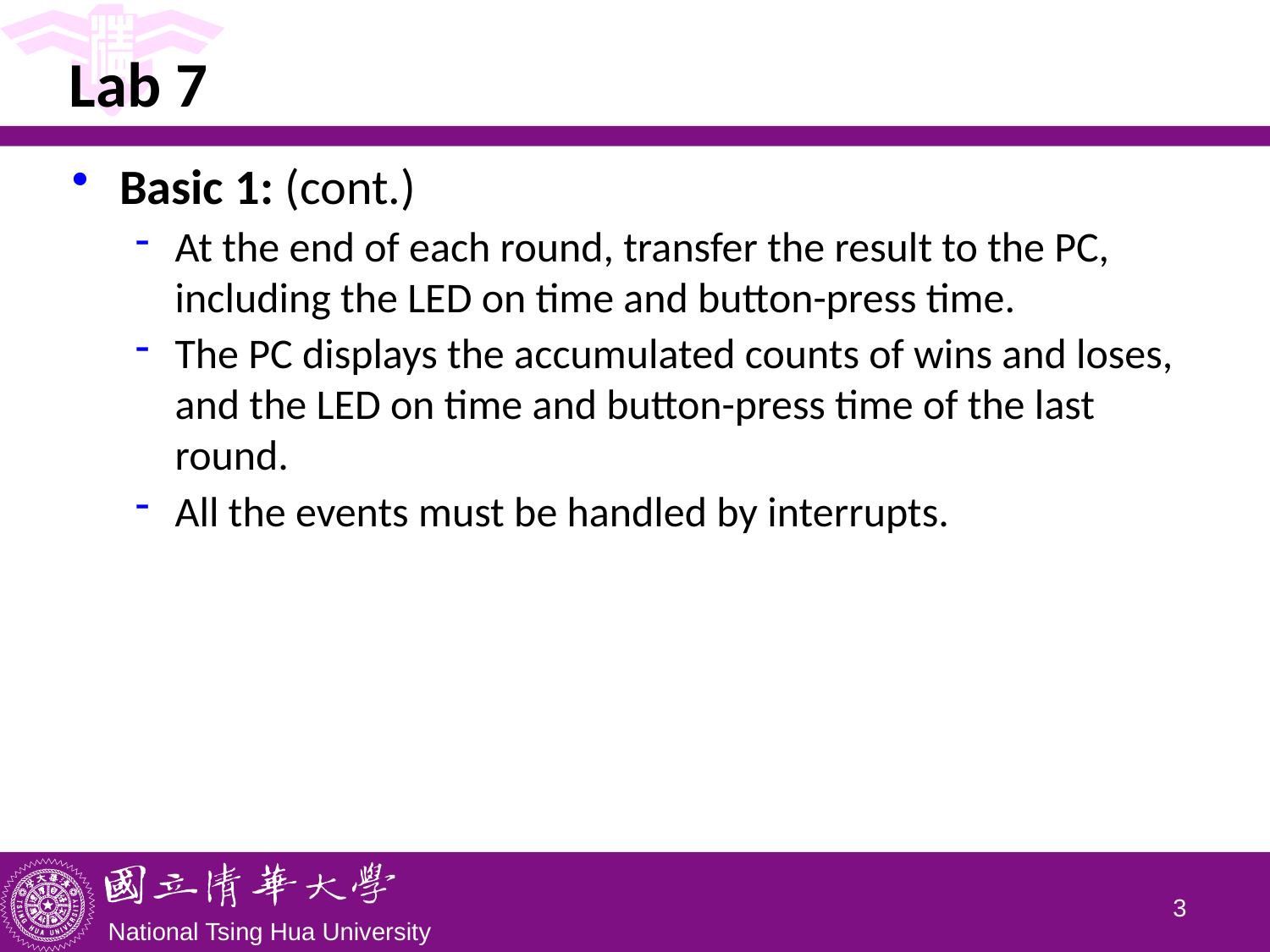

# Lab 7
Basic 1: (cont.)
At the end of each round, transfer the result to the PC, including the LED on time and button-press time.
The PC displays the accumulated counts of wins and loses, and the LED on time and button-press time of the last round.
All the events must be handled by interrupts.

3